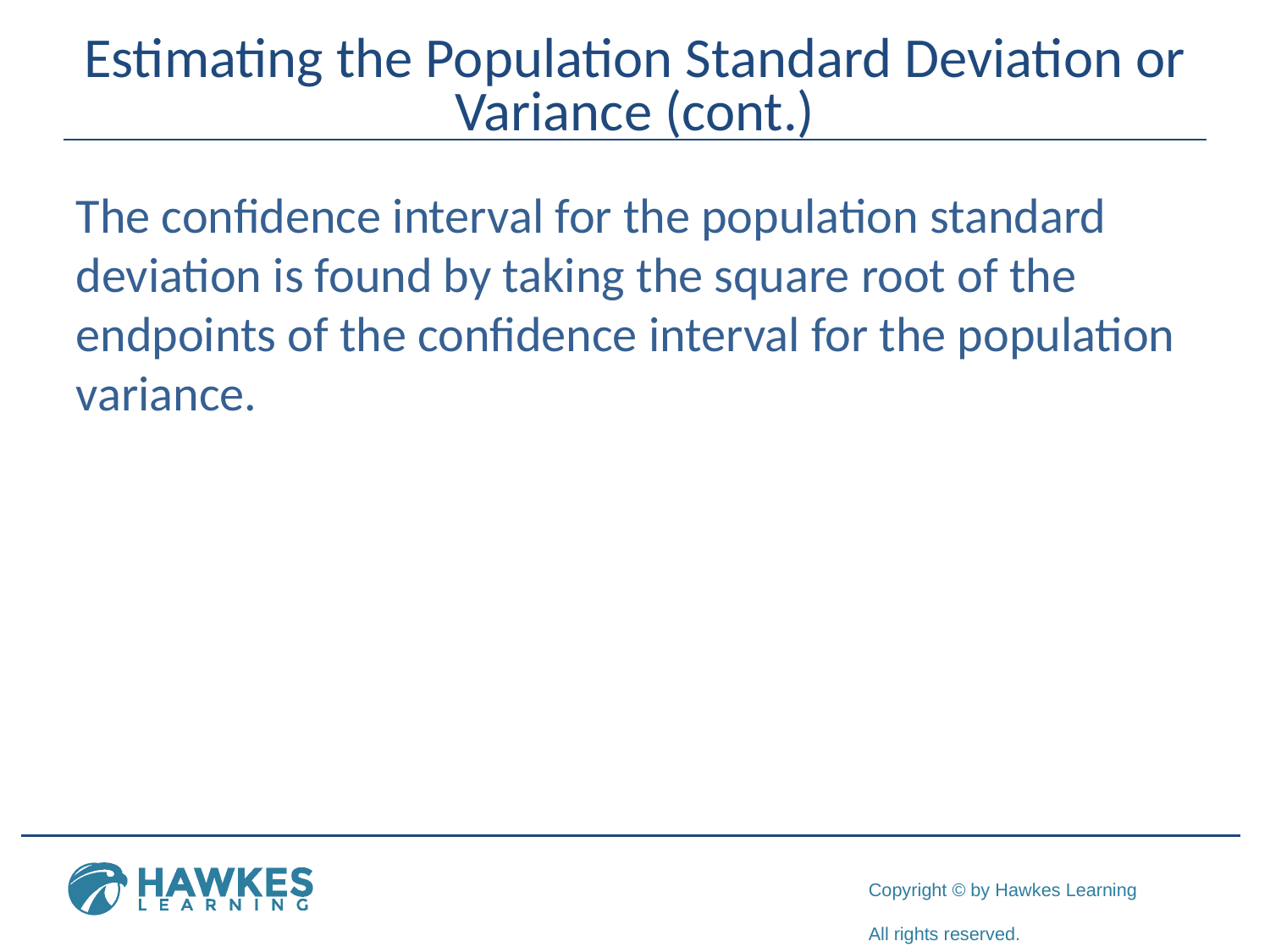

# Estimating the Population Standard Deviation or Variance (cont.)
The confidence interval for the population standard deviation is found by taking the square root of the endpoints of the confidence interval for the population variance.